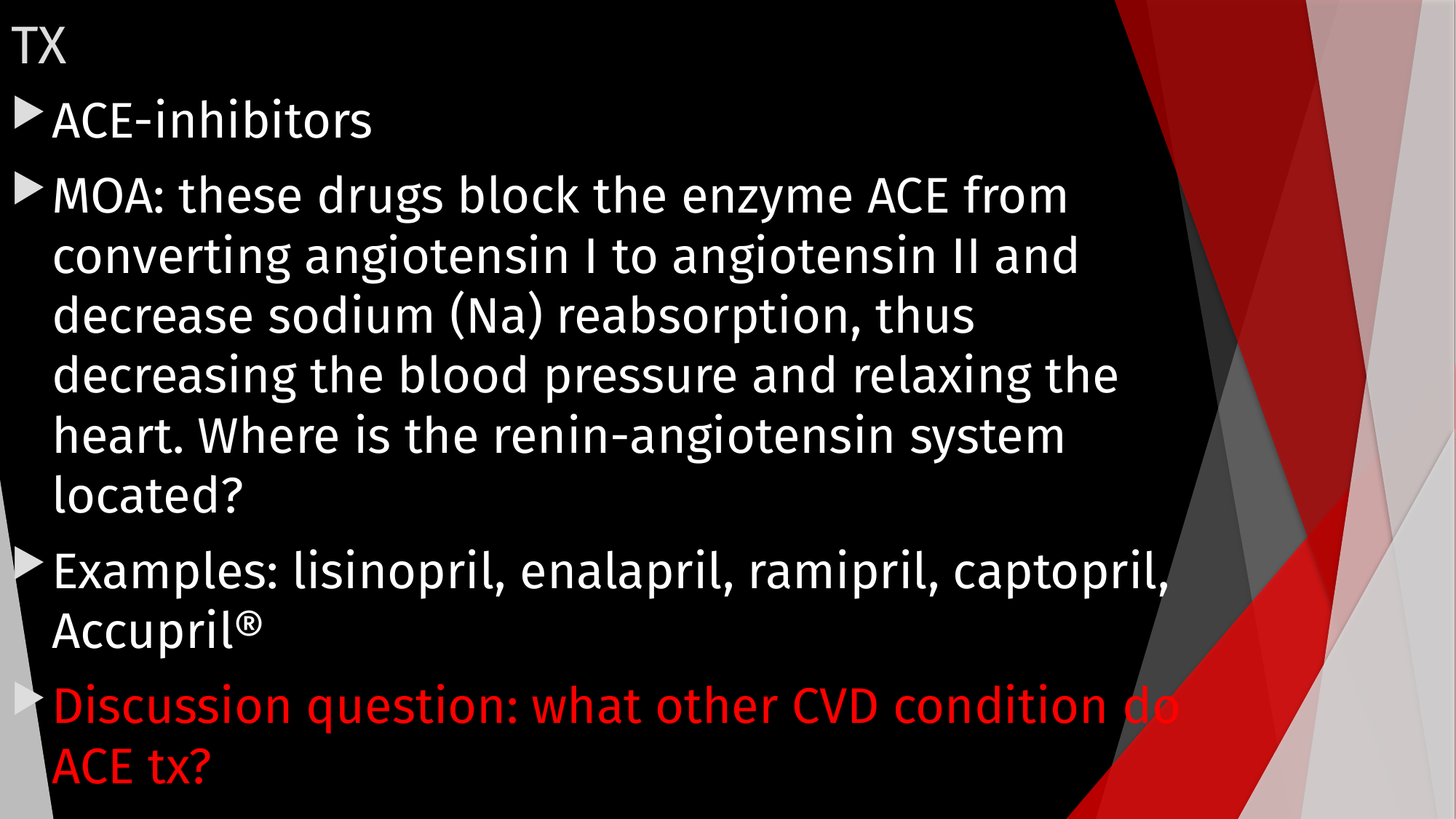

# TX
ACE-inhibitors
MOA: these drugs block the enzyme ACE from converting angiotensin I to angiotensin II and decrease sodium (Na) reabsorption, thus decreasing the blood pressure and relaxing the heart. Where is the renin-angiotensin system located?
Examples: lisinopril, enalapril, ramipril, captopril, Accupril®
Discussion question: what other CVD condition do ACE tx?